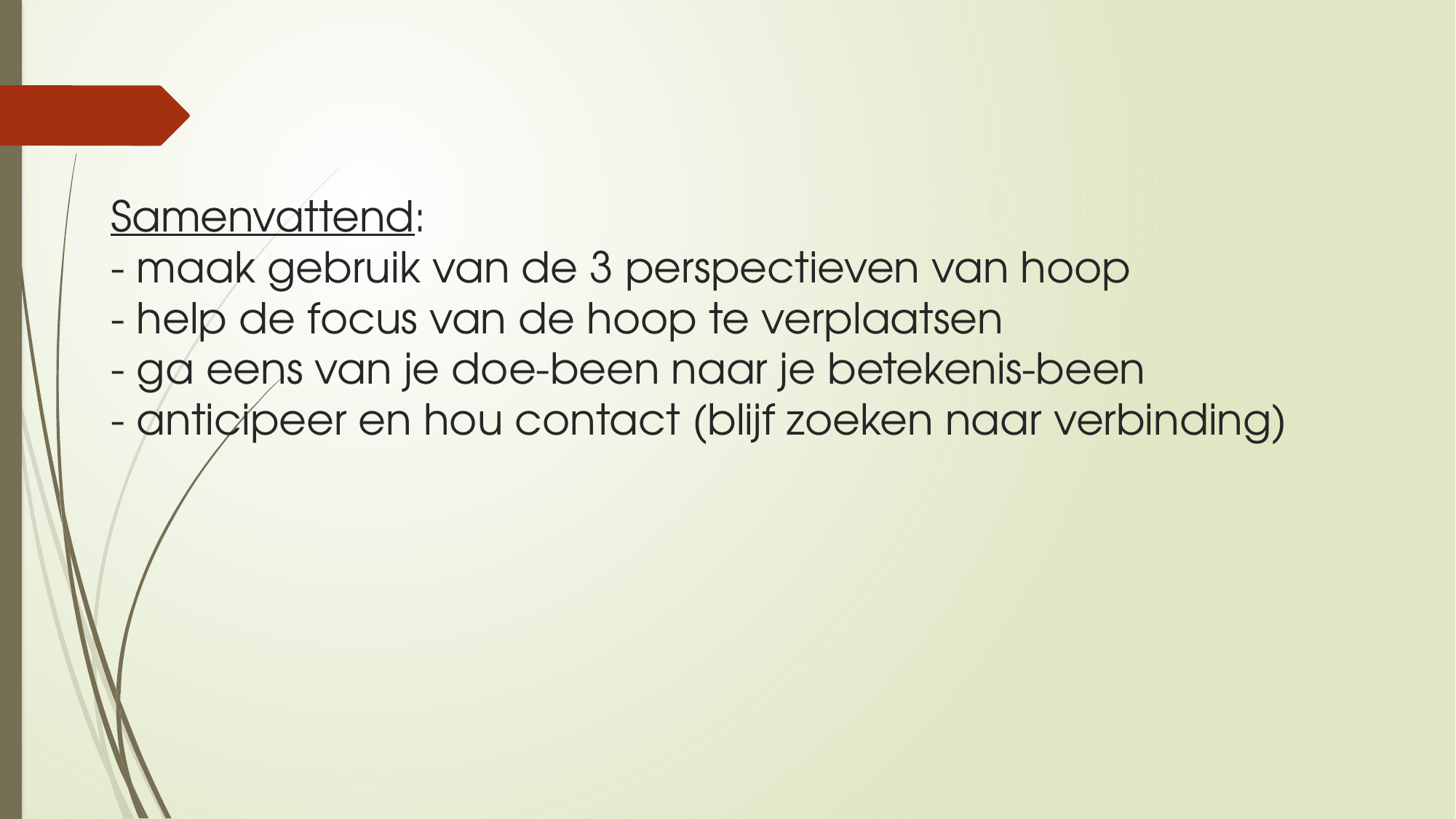

# Samenvattend: - maak gebruik van de 3 perspectieven van hoop - help de focus van de hoop te verplaatsen - ga eens van je doe-been naar je betekenis-been - anticipeer en hou contact (blijf zoeken naar verbinding)